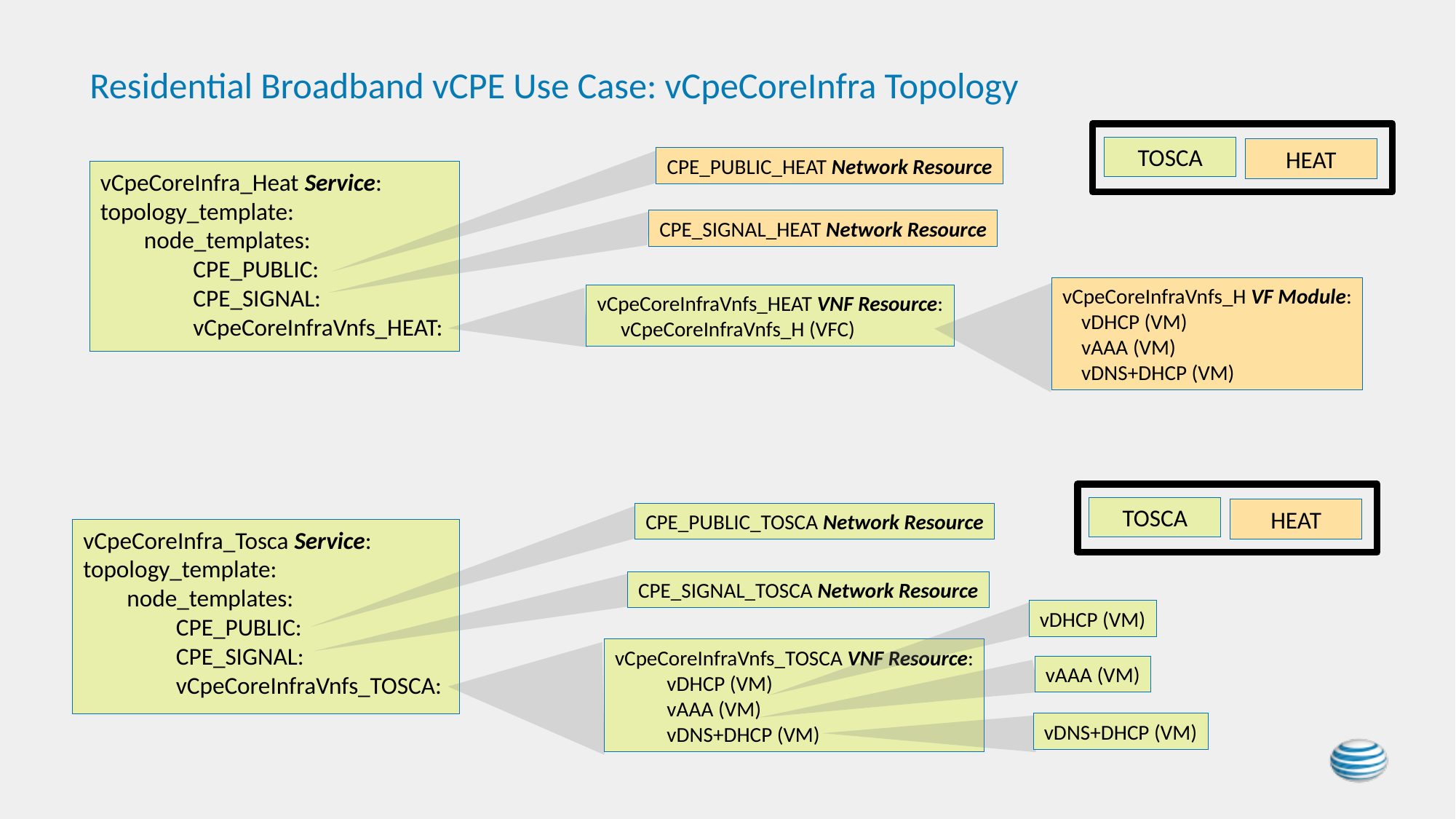

# Residential Broadband vCPE Use Case: vCpeCoreInfra Topology

TOSCA
HEAT
CPE_PUBLIC_HEAT Network Resource

vCpeCoreInfra_Heat Service:
topology_template:
        node_templates:
                 CPE_PUBLIC:
                 CPE_SIGNAL:
                 vCpeCoreInfraVnfs_HEAT:
CPE_SIGNAL_HEAT Network Resource

vCpeCoreInfraVnfs_H VF Module:
    vDHCP (VM)
    vAAA (VM)
    vDNS+DHCP (VM)

vCpeCoreInfraVnfs_HEAT VNF Resource:
     vCpeCoreInfraVnfs_H (VFC)

TOSCA
HEAT
CPE_PUBLIC_TOSCA Network Resource

vCpeCoreInfra_Tosca Service:
topology_template:
        node_templates:
                 CPE_PUBLIC:
                 CPE_SIGNAL:
                 vCpeCoreInfraVnfs_TOSCA:
CPE_SIGNAL_TOSCA Network Resource

vDHCP (VM)
vCpeCoreInfraVnfs_TOSCA VNF Resource:
           vDHCP (VM)
           vAAA (VM)
           vDNS+DHCP (VM)

vAAA (VM)

vDNS+DHCP (VM)